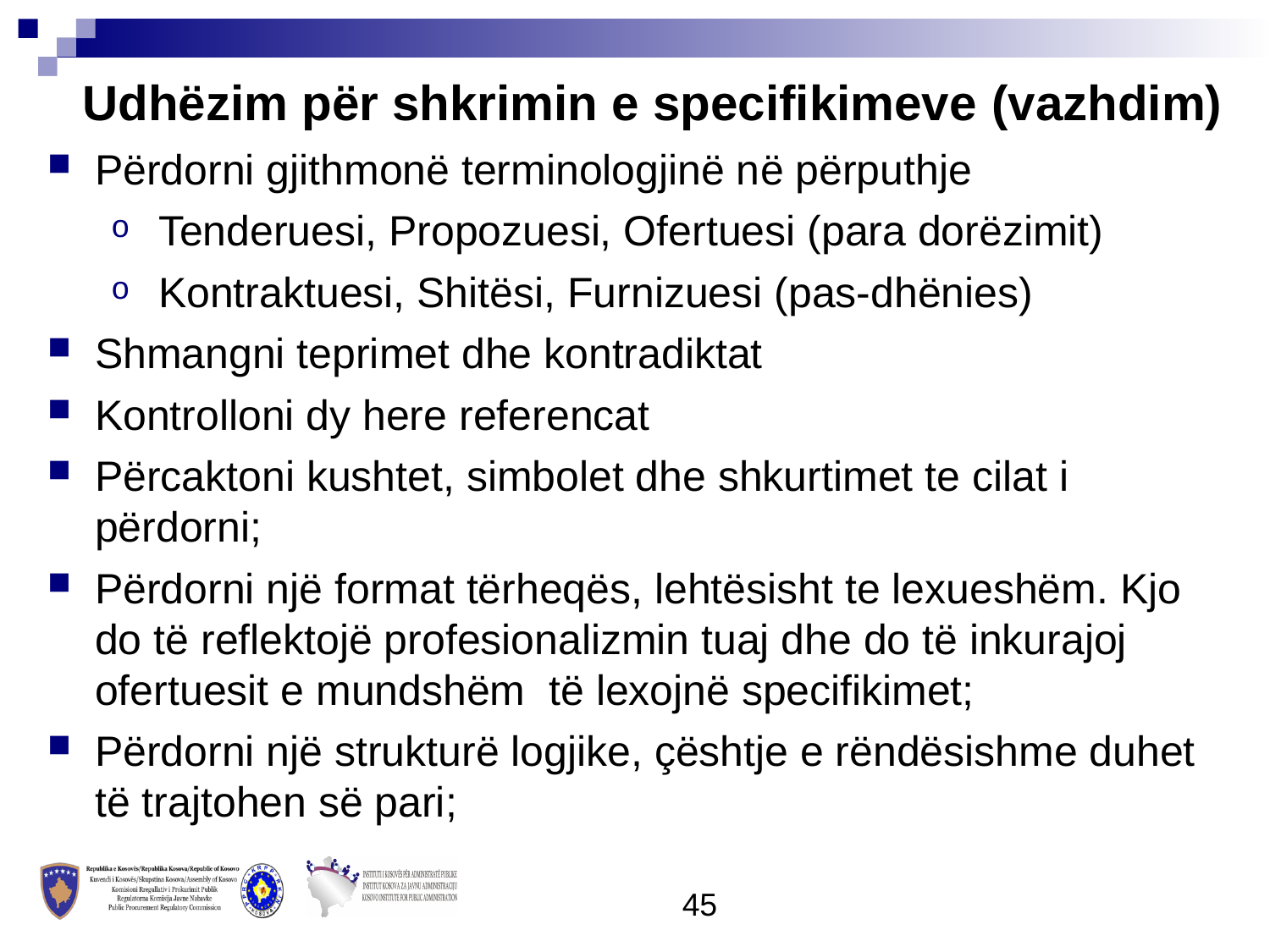

Udhëzim për shkrimin e specifikimeve (vazhdim)
Përdorni gjithmonë terminologjinë në përputhje
Tenderuesi, Propozuesi, Ofertuesi (para dorëzimit)
Kontraktuesi, Shitësi, Furnizuesi (pas-dhënies)
Shmangni teprimet dhe kontradiktat
Kontrolloni dy here referencat
Përcaktoni kushtet, simbolet dhe shkurtimet te cilat i përdorni;
Përdorni një format tërheqës, lehtësisht te lexueshëm. Kjo do të reflektojë profesionalizmin tuaj dhe do të inkurajoj ofertuesit e mundshëm  të lexojnë specifikimet;
Përdorni një strukturë logjike, çështje e rëndësishme duhet të trajtohen së pari;